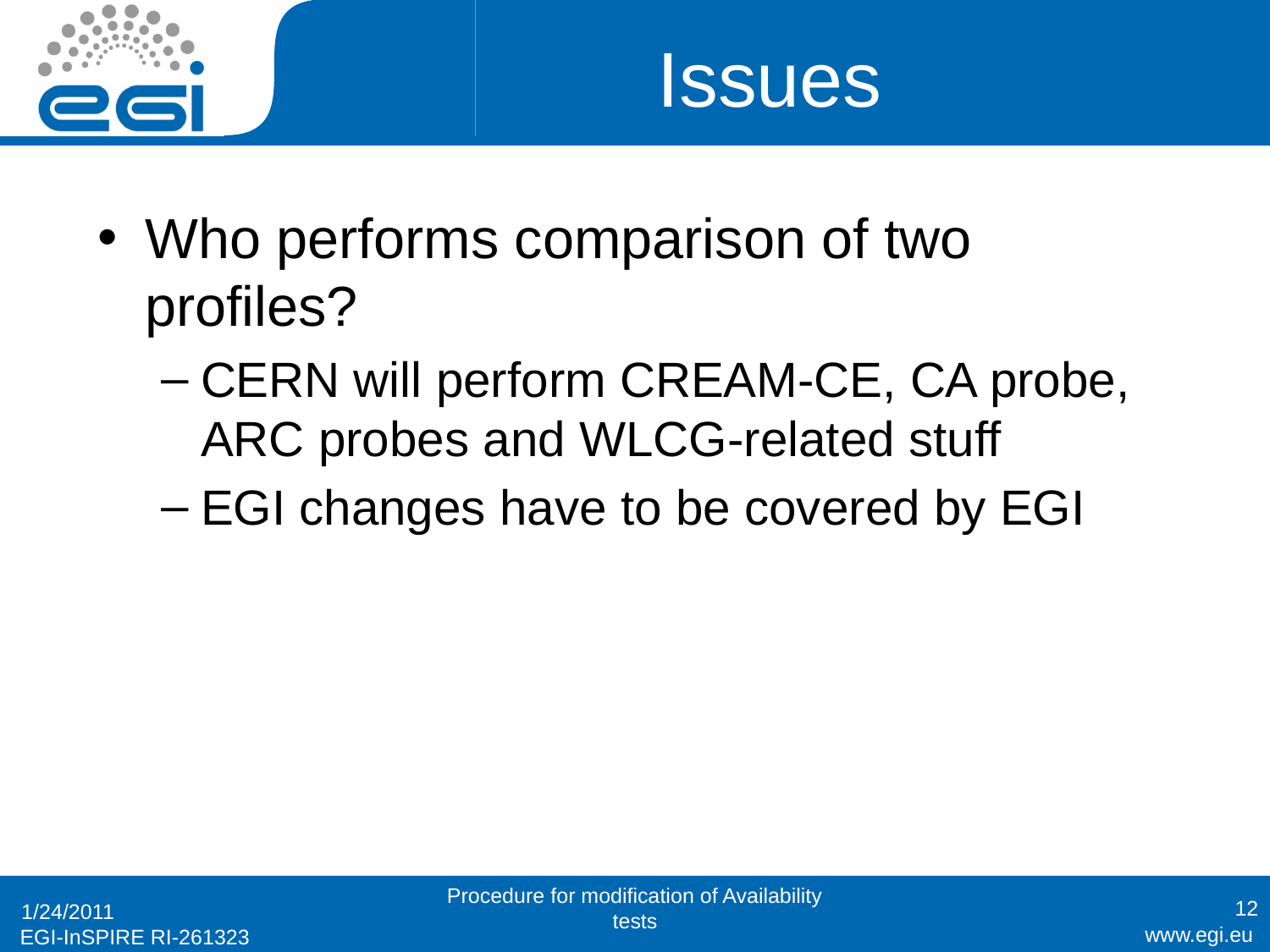

# Issues
Who performs comparison of two profiles?
CERN will perform CREAM-CE, CA probe, ARC probes and WLCG-related stuff
EGI changes have to be covered by EGI

Procedure for modification of Availability tests
12
1/24/2011